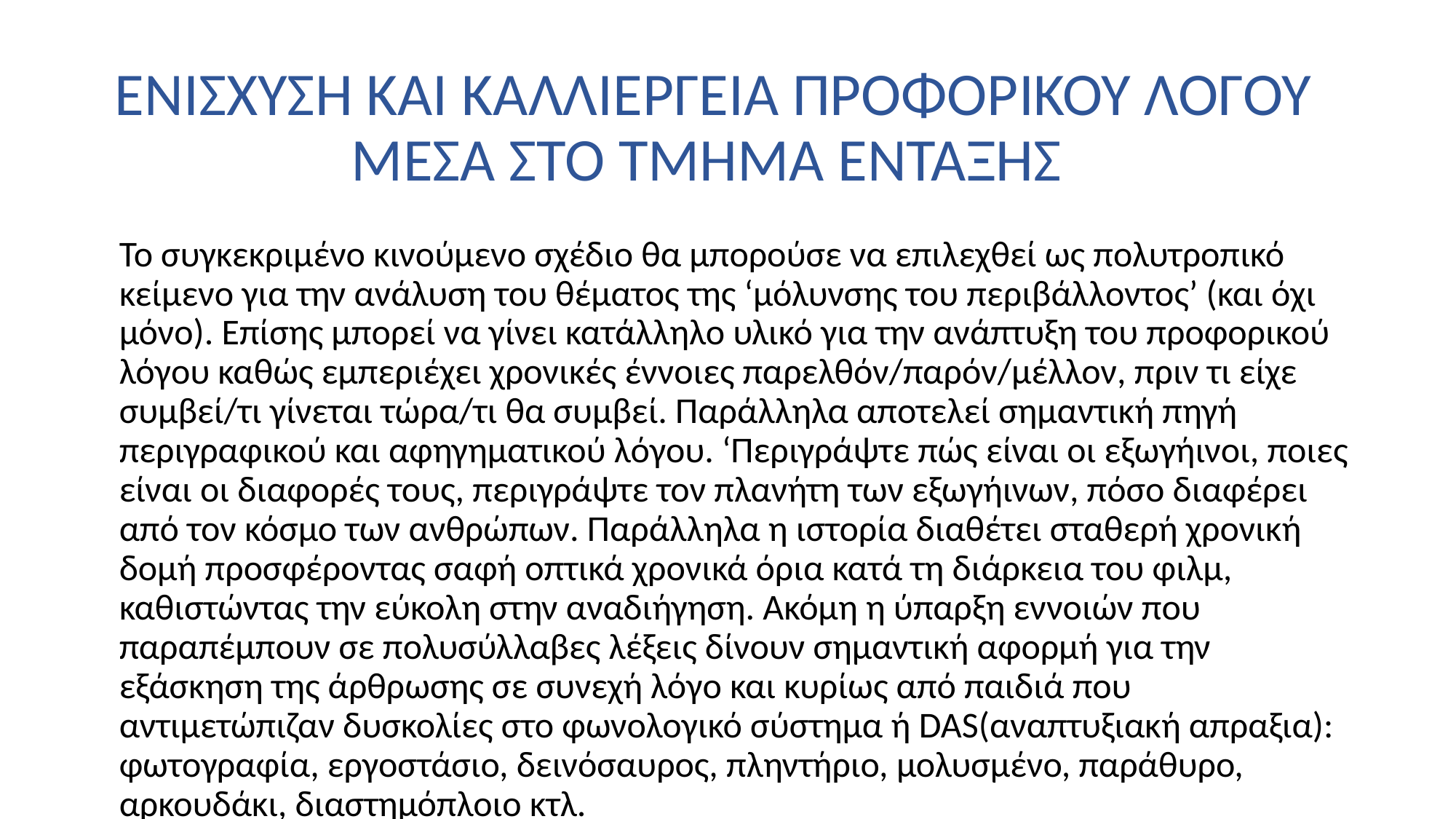

# ΕΝΙΣΧΥΣΗ ΚΑΙ ΚΑΛΛΙΕΡΓΕΙΑ ΠΡΟΦΟΡΙΚΟΥ ΛΟΓΟΥ ΜΕΣΑ ΣΤΟ ΤΜΗΜΑ ΕΝΤΑΞΗΣ
Το συγκεκριμένο κινούμενο σχέδιο θα μπορούσε να επιλεχθεί ως πολυτροπικό κείμενο για την ανάλυση του θέματος της ‘μόλυνσης του περιβάλλοντος’ (και όχι μόνο). Επίσης μπορεί να γίνει κατάλληλο υλικό για την ανάπτυξη του προφορικού λόγου καθώς εμπεριέχει χρονικές έννοιες παρελθόν/παρόν/μέλλον, πριν τι είχε συμβεί/τι γίνεται τώρα/τι θα συμβεί. Παράλληλα αποτελεί σημαντική πηγή περιγραφικού και αφηγηματικού λόγου. ‘Περιγράψτε πώς είναι οι εξωγήινοι, ποιες είναι οι διαφορές τους, περιγράψτε τον πλανήτη των εξωγήινων, πόσο διαφέρει από τον κόσμο των ανθρώπων. Παράλληλα η ιστορία διαθέτει σταθερή χρονική δομή προσφέροντας σαφή οπτικά χρονικά όρια κατά τη διάρκεια του φιλμ, καθιστώντας την εύκολη στην αναδιήγηση. Ακόμη η ύπαρξη εννοιών που παραπέμπουν σε πολυσύλλαβες λέξεις δίνουν σημαντική αφορμή για την εξάσκηση της άρθρωσης σε συνεχή λόγο και κυρίως από παιδιά που αντιμετώπιζαν δυσκολίες στο φωνολογικό σύστημα ή DAS(αναπτυξιακή απραξια): φωτογραφία, εργοστάσιο, δεινόσαυρος, πληντήριο, μολυσμένο, παράθυρο, αρκουδάκι, διαστημόπλοιο κτλ.